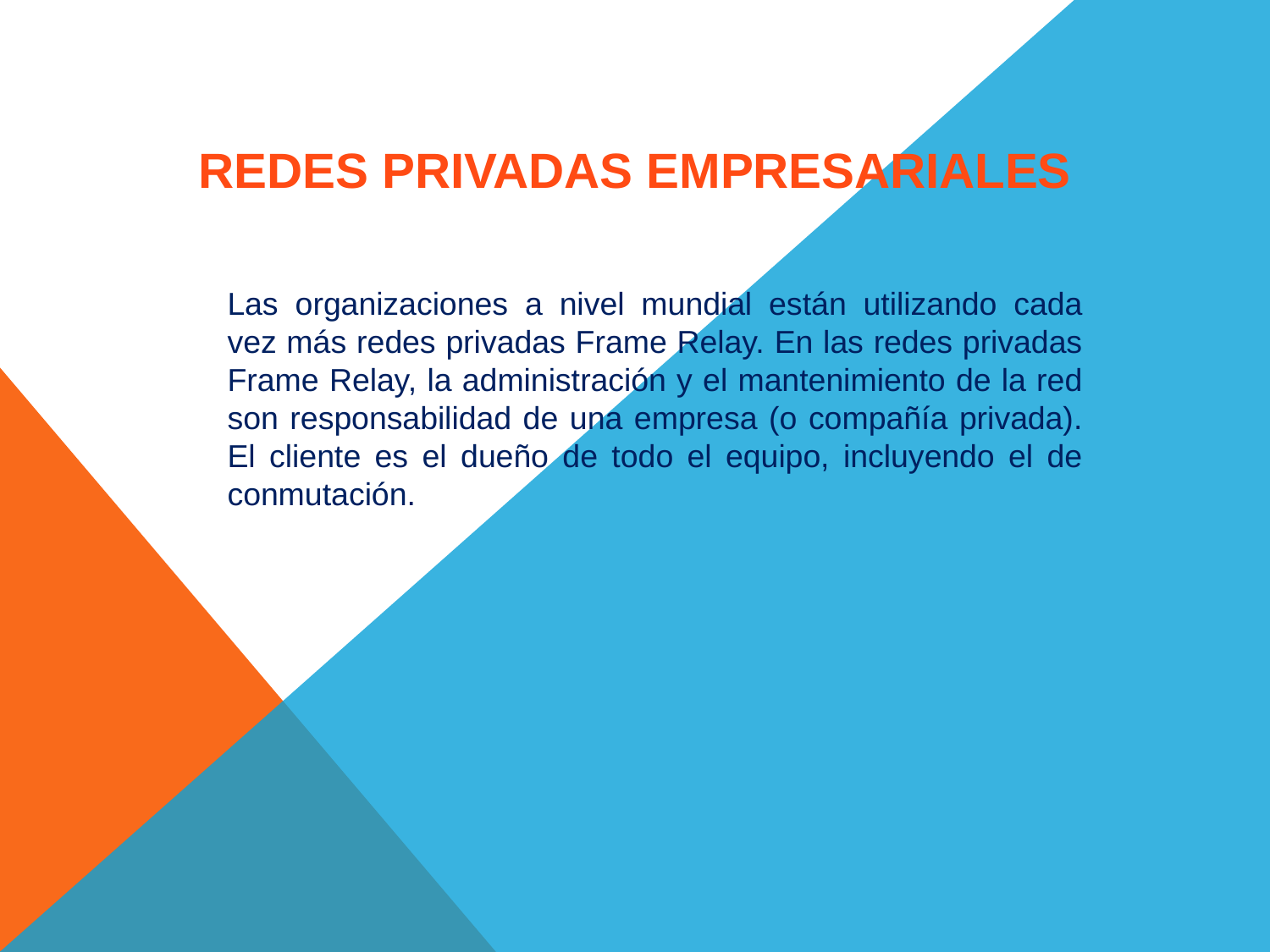

REDES PRIVADAS EMPRESARIALES
Las organizaciones a nivel mundial están utilizando cada vez más redes privadas Frame Relay. En las redes privadas Frame Relay, la administración y el mantenimiento de la red son responsabilidad de una empresa (o compañía privada). El cliente es el dueño de todo el equipo, incluyendo el de conmutación.